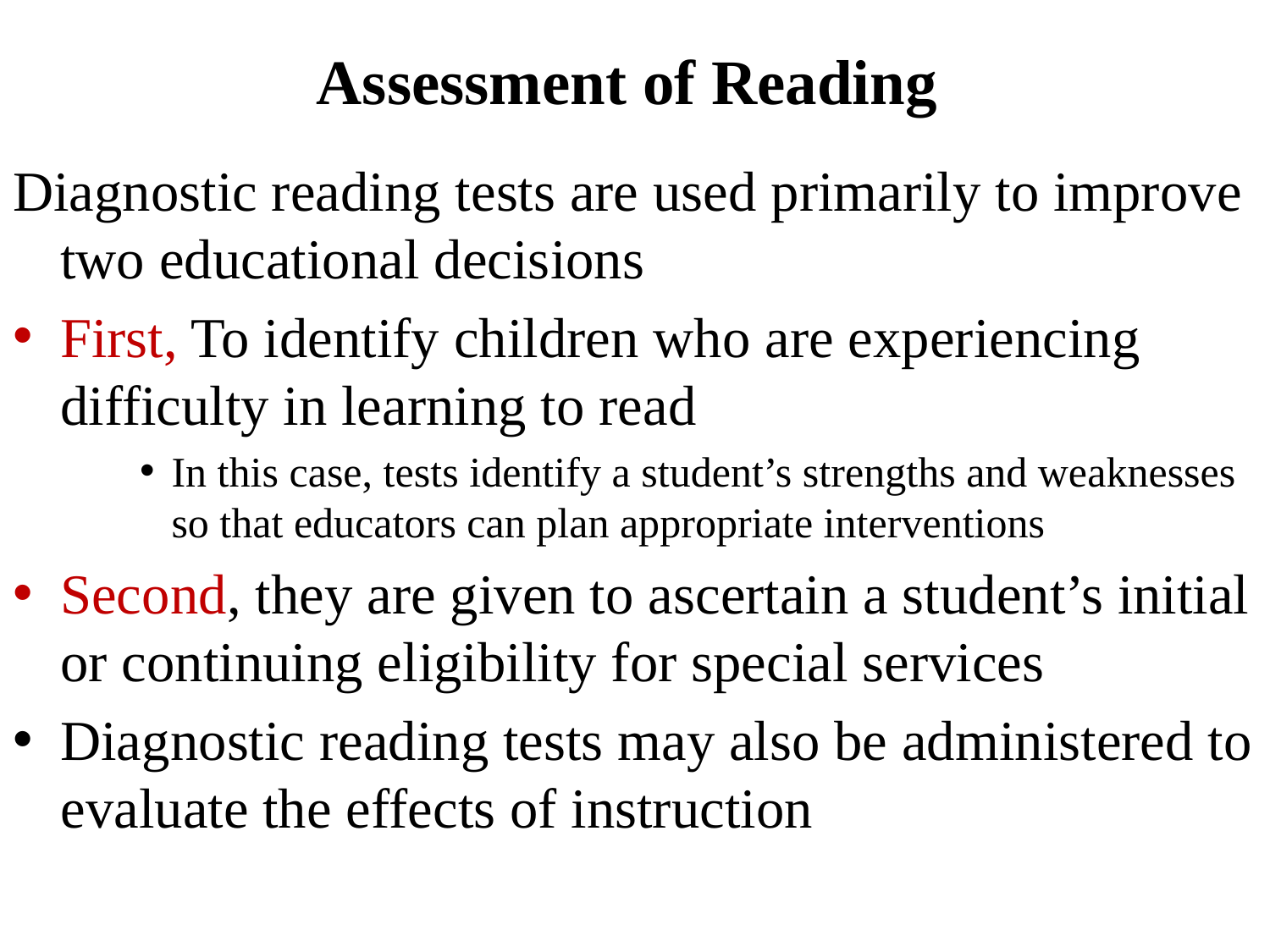

# Assessment of Reading
Diagnostic reading tests are used primarily to improve two educational decisions
First, To identify children who are experiencing difficulty in learning to read
In this case, tests identify a student’s strengths and weaknesses so that educators can plan appropriate interventions
Second, they are given to ascertain a student’s initial or continuing eligibility for special services
Diagnostic reading tests may also be administered to evaluate the effects of instruction